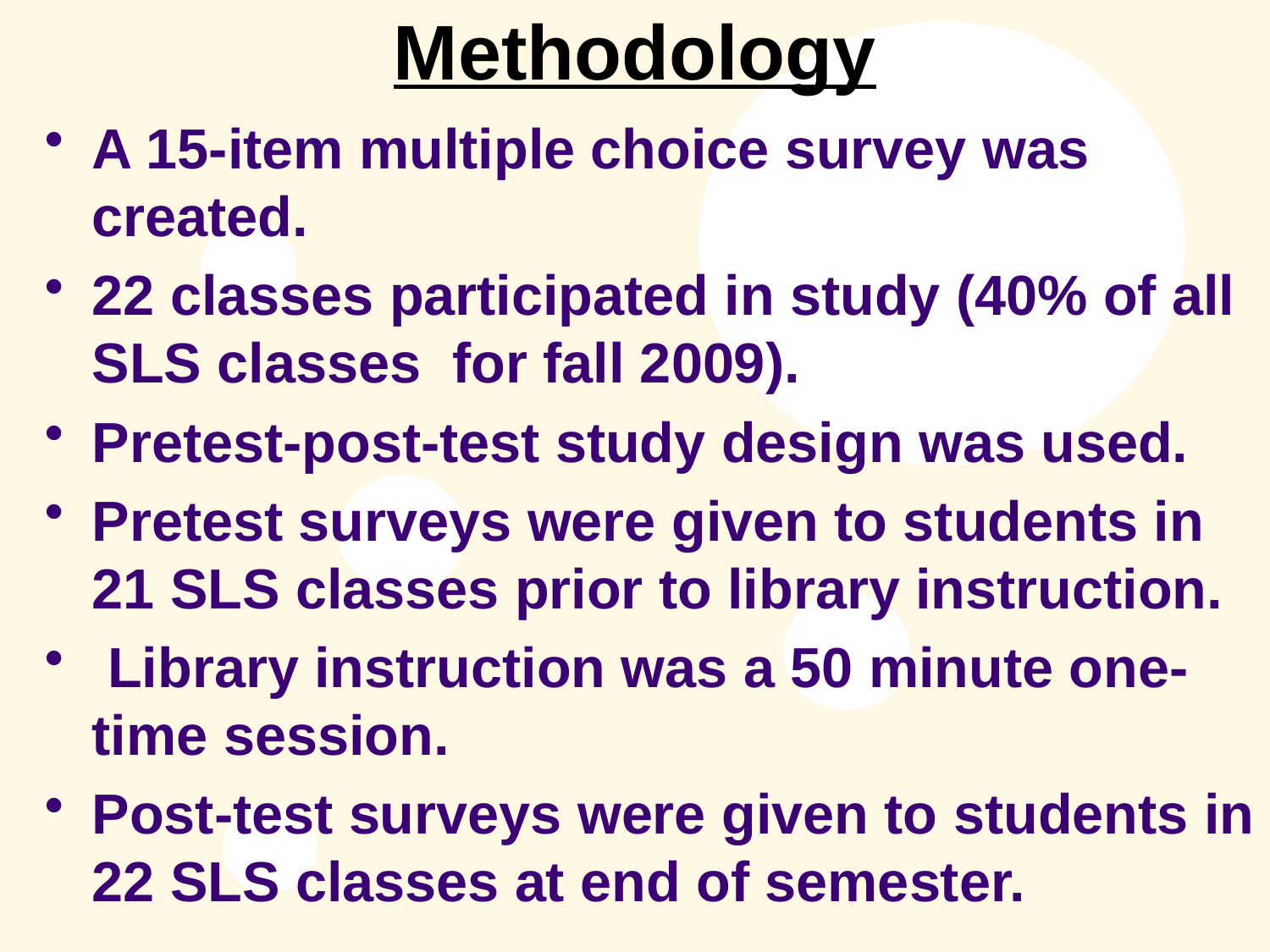

# Methodology

A 15-item multiple choice survey was created.
22 classes participated in study (40% of all SLS classes  for fall 2009).
Pretest-post-test study design was used.
Pretest surveys were given to students in 21 SLS classes prior to library instruction.
 Library instruction was a 50 minute one-time session.
Post-test surveys were given to students in 22 SLS classes at end of semester.